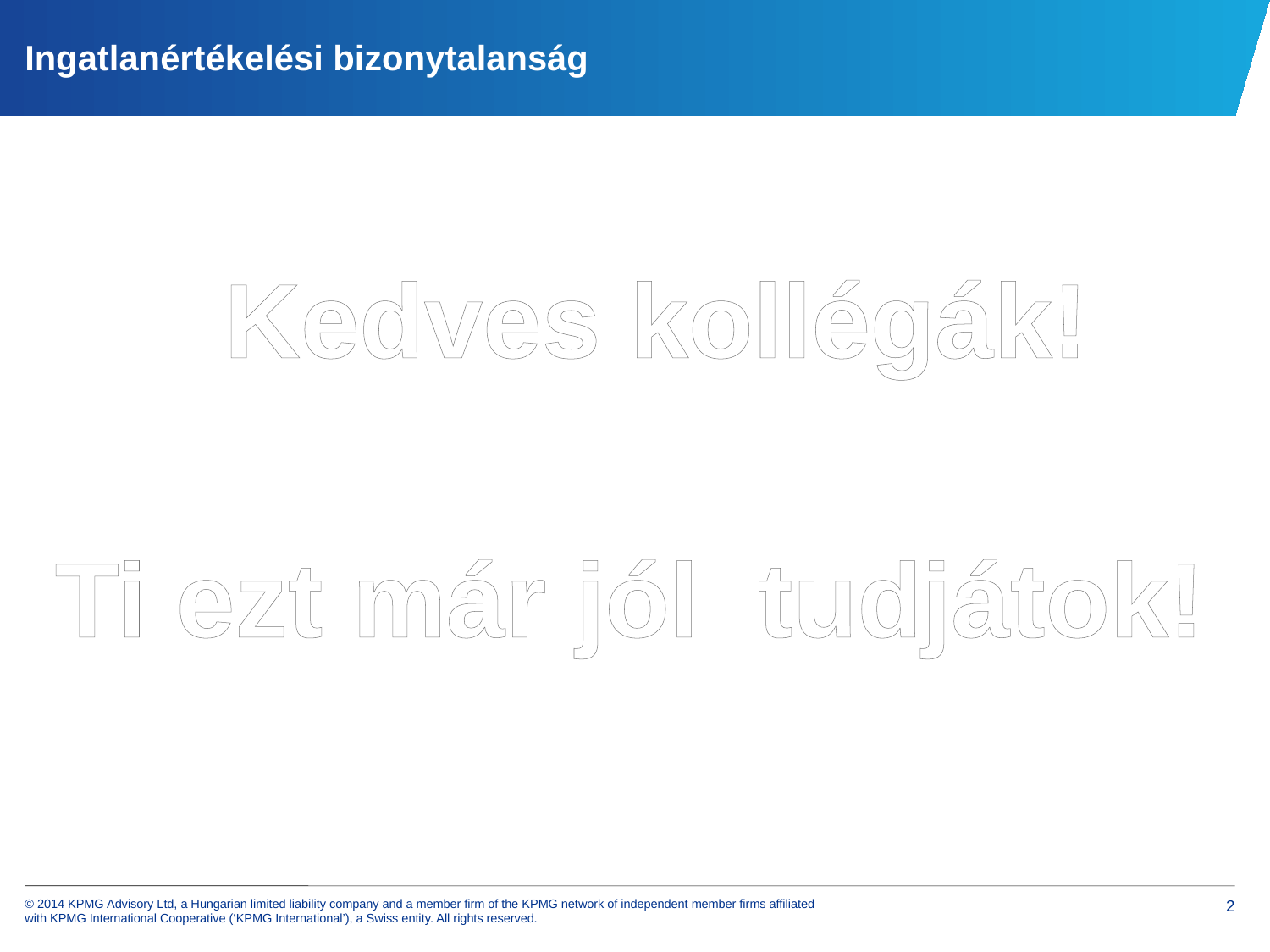

# Ingatlanértékelési bizonytalanság
  Kedves kollégák!

Ti ezt már jól  tudjátok!